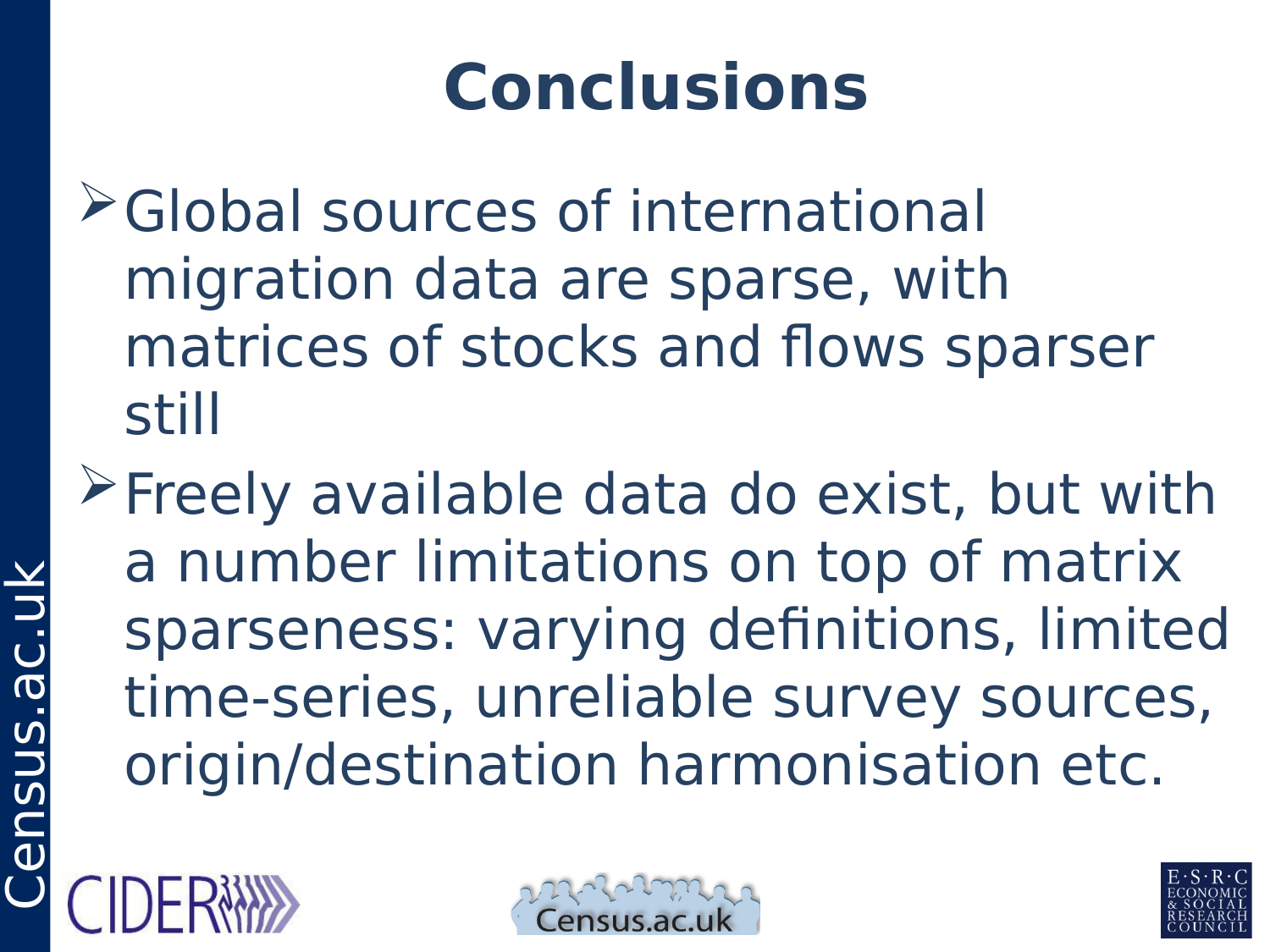

# Conclusions
Global sources of international migration data are sparse, with matrices of stocks and flows sparser still
Freely available data do exist, but with a number limitations on top of matrix sparseness: varying definitions, limited time-series, unreliable survey sources, origin/destination harmonisation etc.